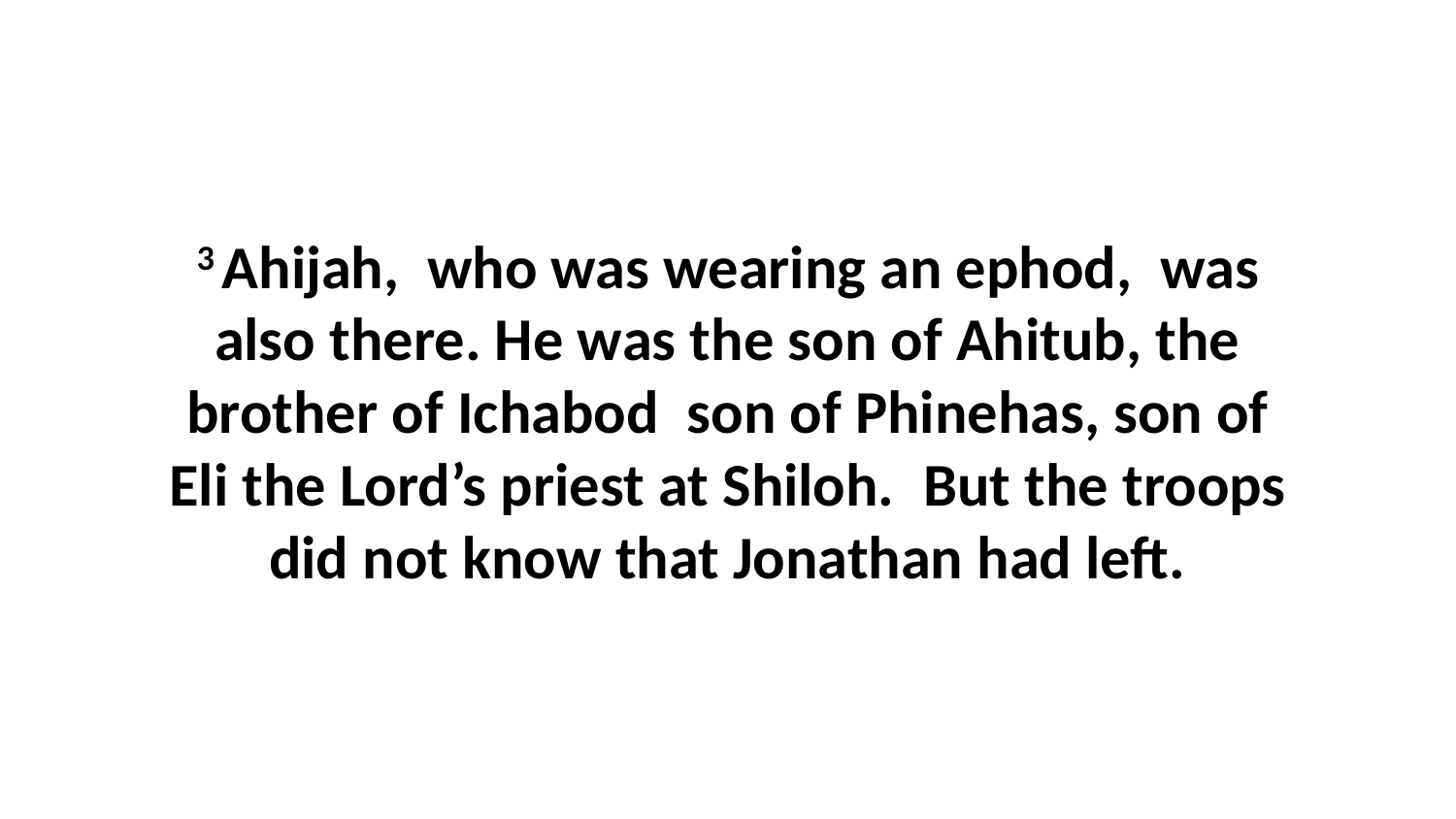

3 Ahijah,  who was wearing an ephod,  was also there. He was the son of Ahitub, the brother of Ichabod  son of Phinehas, son of Eli the Lord’s priest at Shiloh.  But the troops did not know that Jonathan had left.